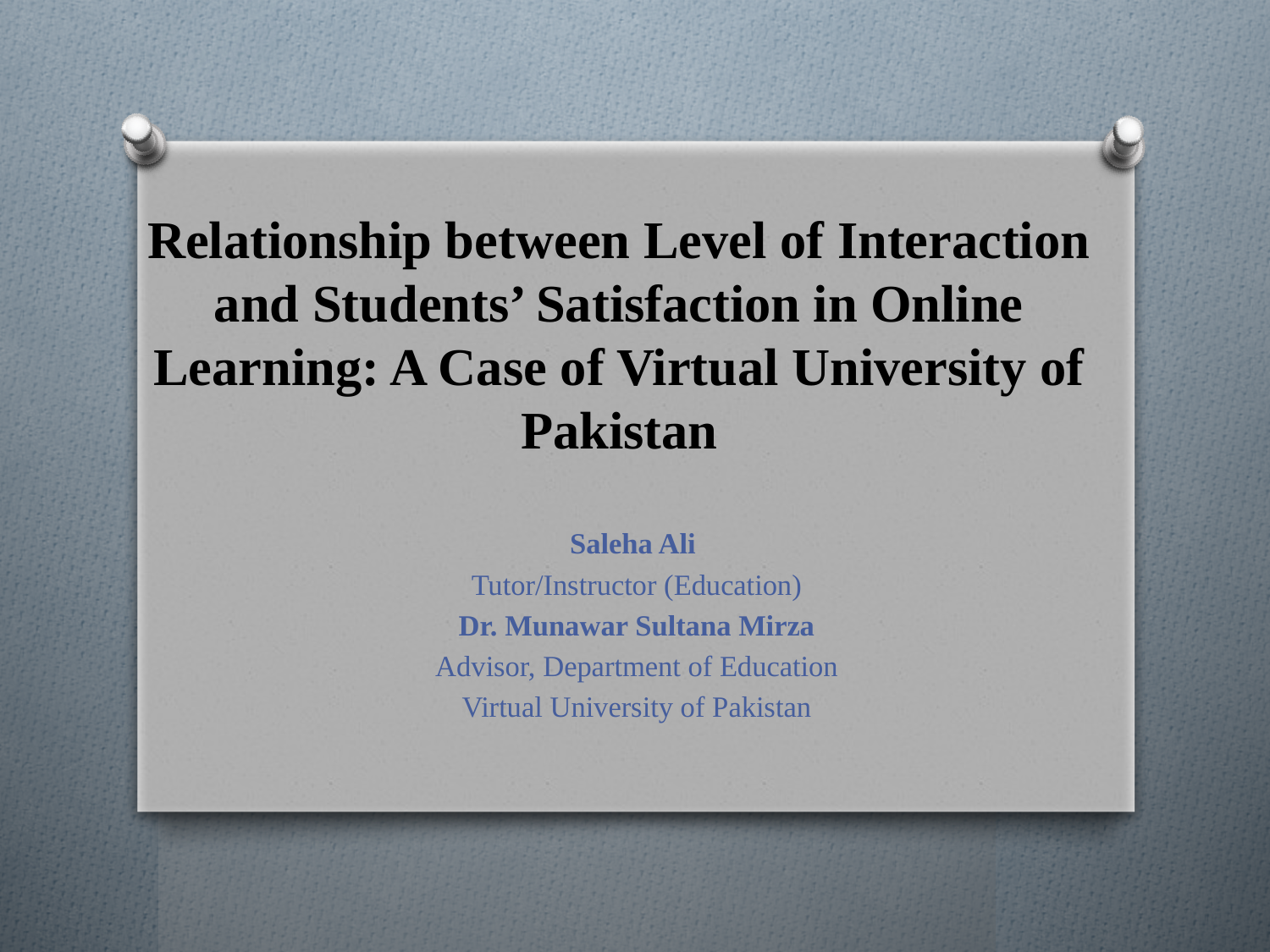

# Relationship between Level of Interaction and Students’ Satisfaction in Online Learning: A Case of Virtual University of Pakistan
Saleha Ali
Tutor/Instructor (Education)
Dr. Munawar Sultana Mirza
Advisor, Department of Education
Virtual University of Pakistan